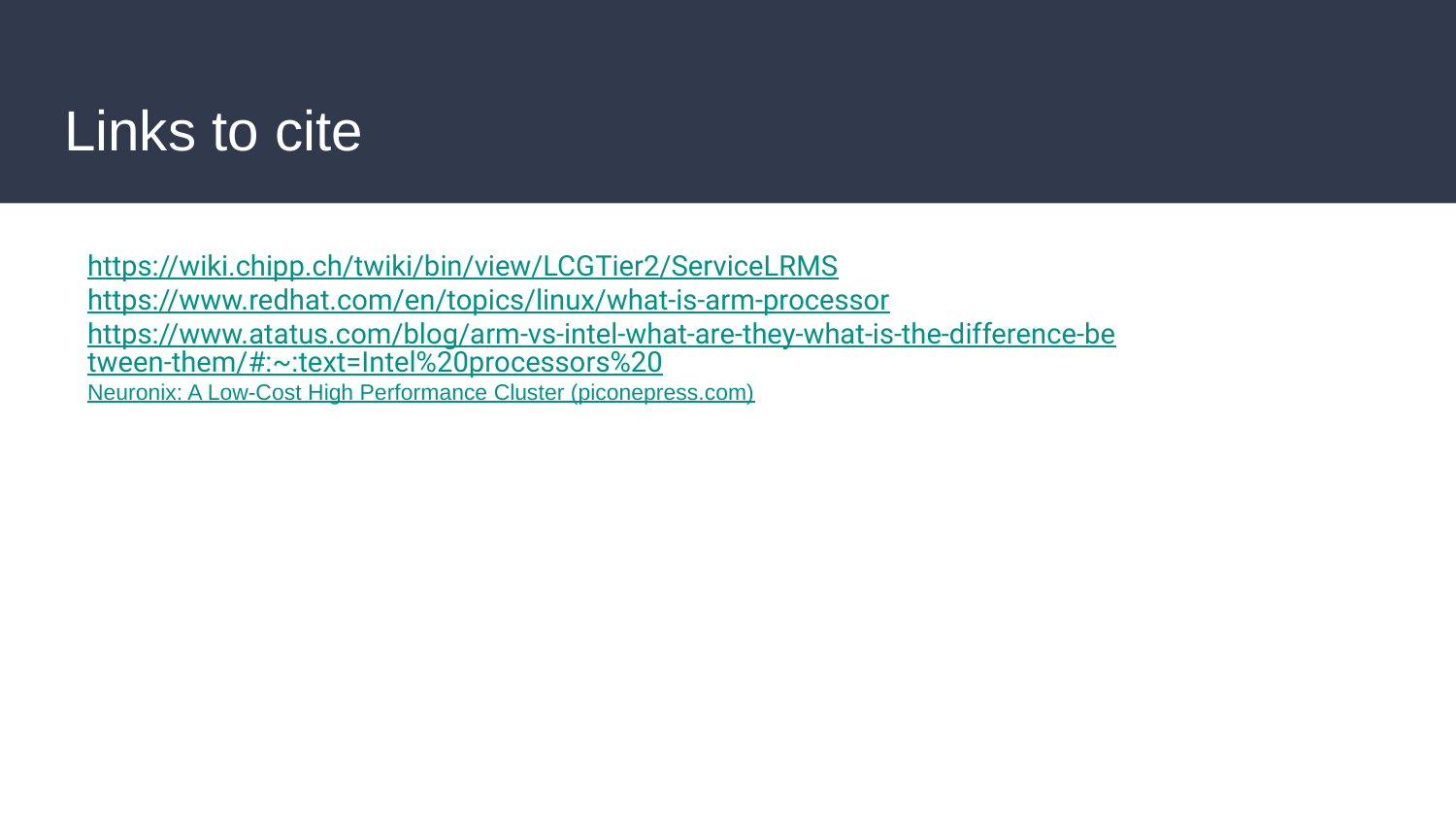

# Links to cite
https://wiki.chipp.ch/twiki/bin/view/LCGTier2/ServiceLRMS
https://www.redhat.com/en/topics/linux/what-is-arm-processor
https://www.atatus.com/blog/arm-vs-intel-what-are-they-what-is-the-difference-between-them/#:~:text=Intel%20processors%20
Neuronix: A Low-Cost High Performance Cluster (piconepress.com)